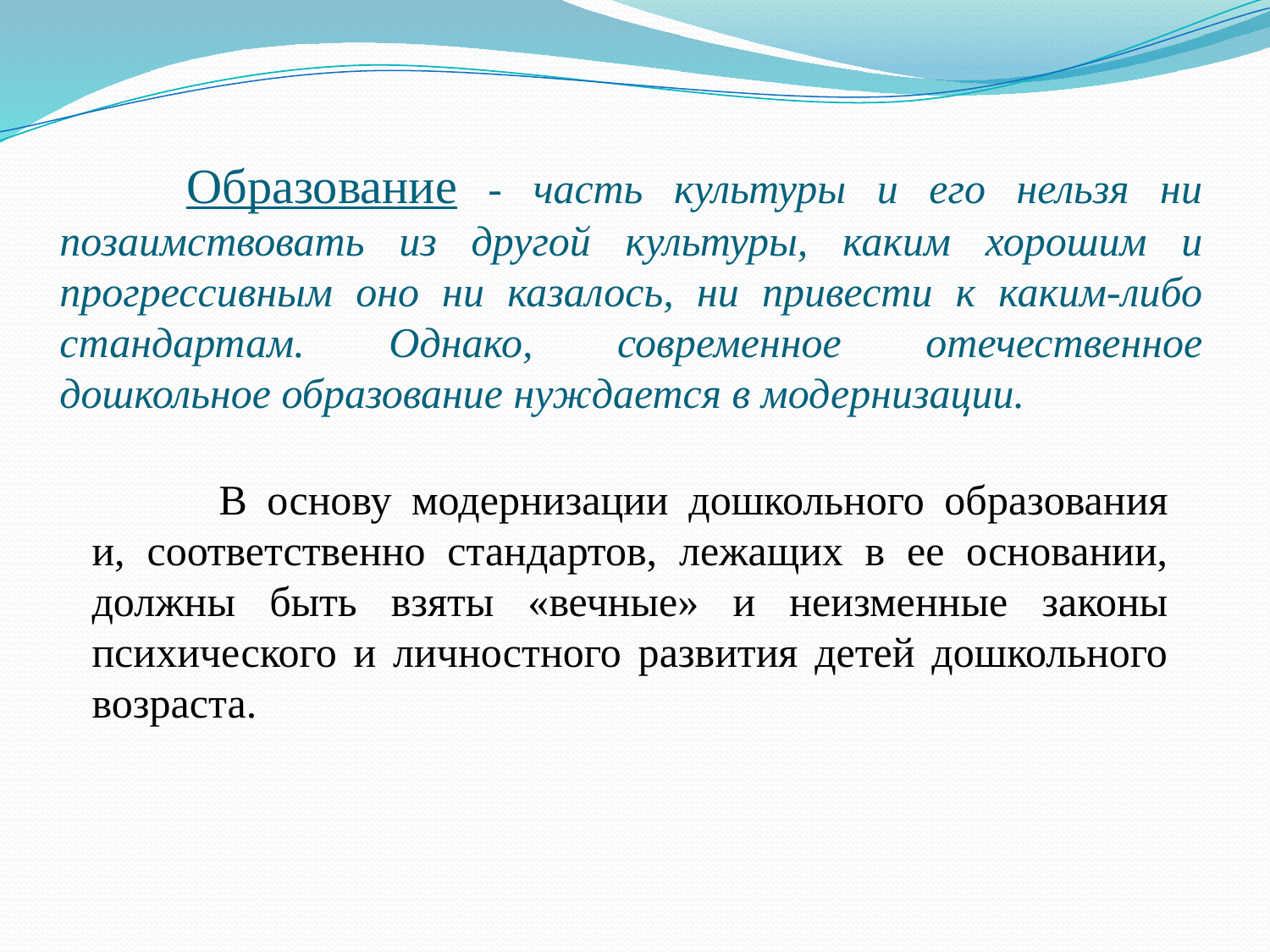

# Образование - часть культуры и его нельзя ни позаимствовать из другой культуры, каким хорошим и прогрессивным оно ни казалось, ни привести к каким-либо стандартам. Однако, современное отечественное дошкольное образование нуждается в модернизации.
	В основу модернизации дошкольного образования и, соответственно стандартов, лежащих в ее основании, должны быть взяты «вечные» и неизменные законы психического и личностного развития детей дошкольного возраста.